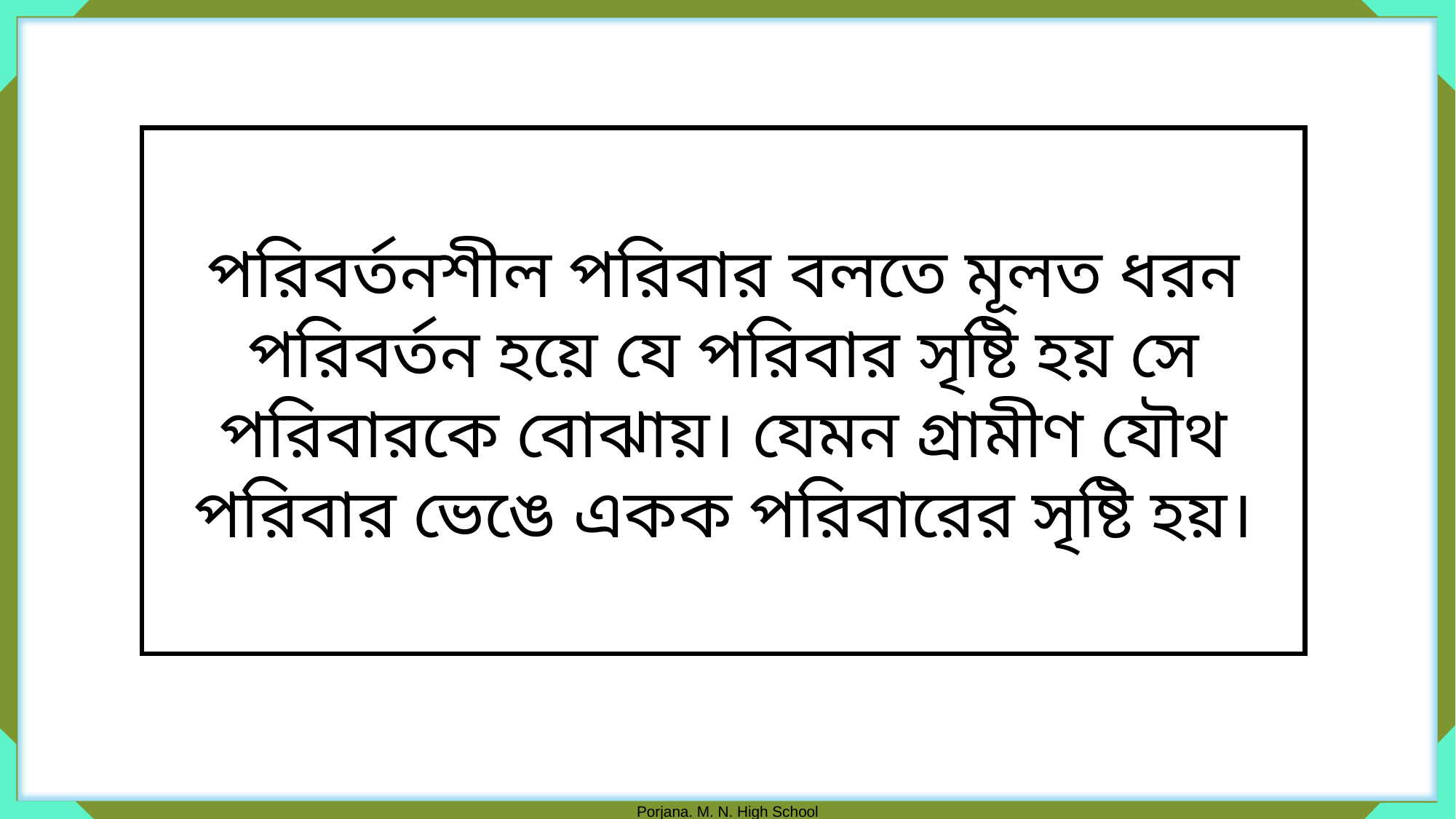

পরিবর্তনশীল পরিবার বলতে মূলত ধরন পরিবর্তন হয়ে যে পরিবার সৃষ্টি হয় সে পরিবারকে বোঝায়। যেমন গ্রামীণ যৌথ পরিবার ভেঙে একক পরিবারের সৃষ্টি হয়।